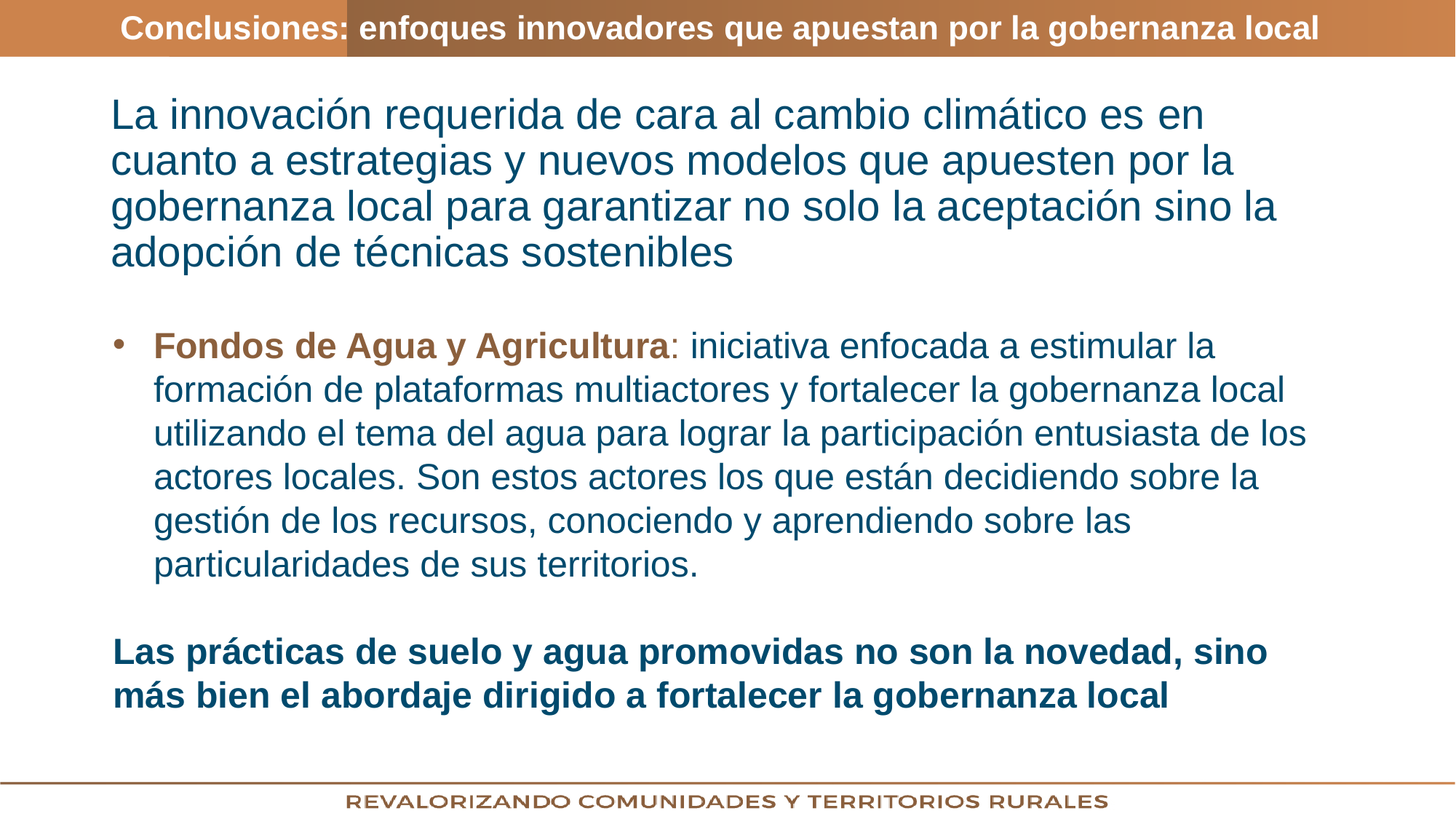

Conclusiones: enfoques innovadores que apuestan por la gobernanza local
La innovación requerida de cara al cambio climático es en cuanto a estrategias y nuevos modelos que apuesten por la gobernanza local para garantizar no solo la aceptación sino la adopción de técnicas sostenibles
Fondos de Agua y Agricultura: iniciativa enfocada a estimular la formación de plataformas multiactores y fortalecer la gobernanza local utilizando el tema del agua para lograr la participación entusiasta de los actores locales. Son estos actores los que están decidiendo sobre la gestión de los recursos, conociendo y aprendiendo sobre las particularidades de sus territorios.
Las prácticas de suelo y agua promovidas no son la novedad, sino más bien el abordaje dirigido a fortalecer la gobernanza local